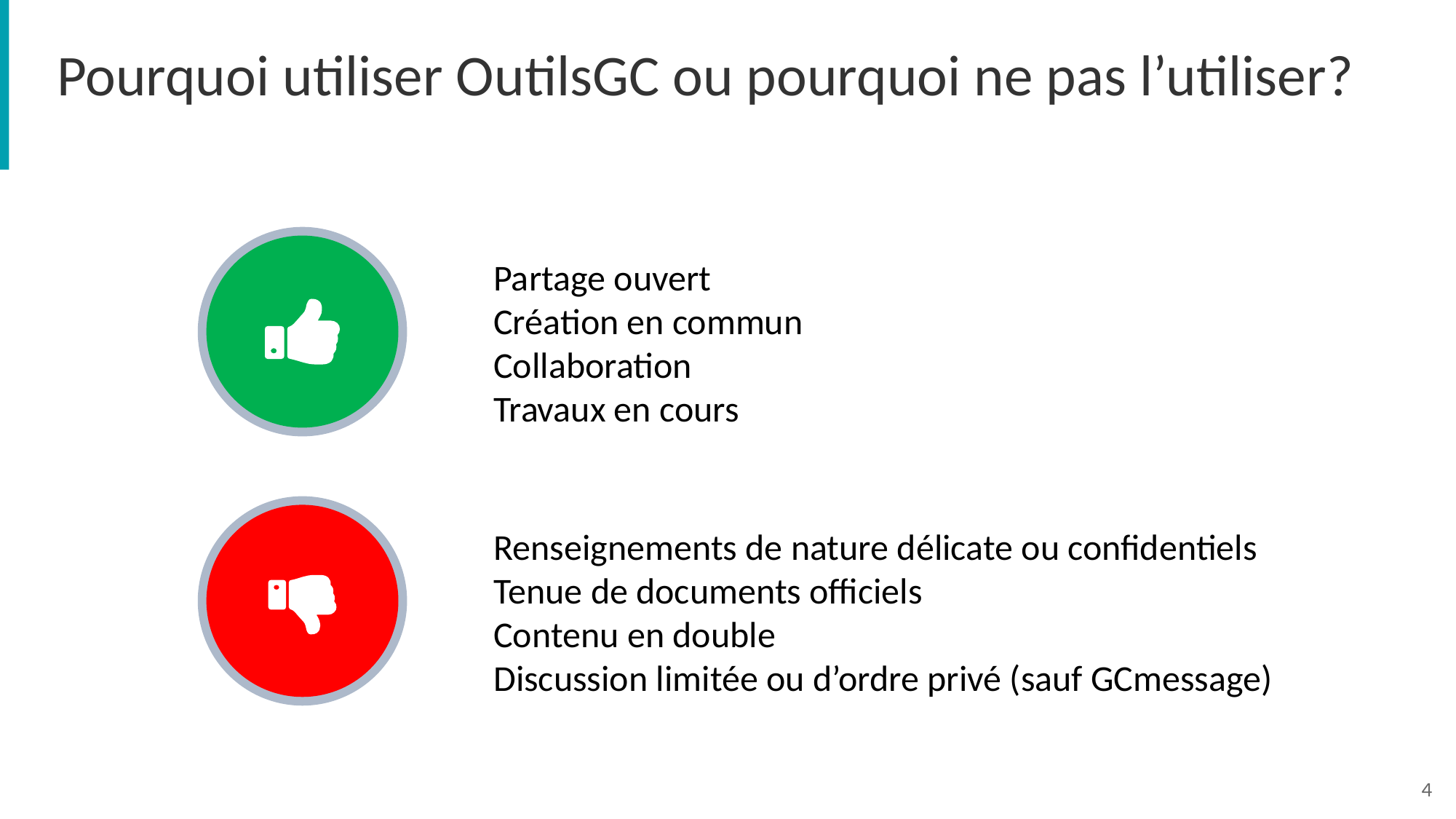

Pourquoi utiliser OutilsGC ou pourquoi ne pas l’utiliser?

Partage ouvert
Création en commun
Collaboration
Travaux en cours

Renseignements de nature délicate ou confidentiels
Tenue de documents officiels
Contenu en double
Discussion limitée ou d’ordre privé (sauf GCmessage)
4